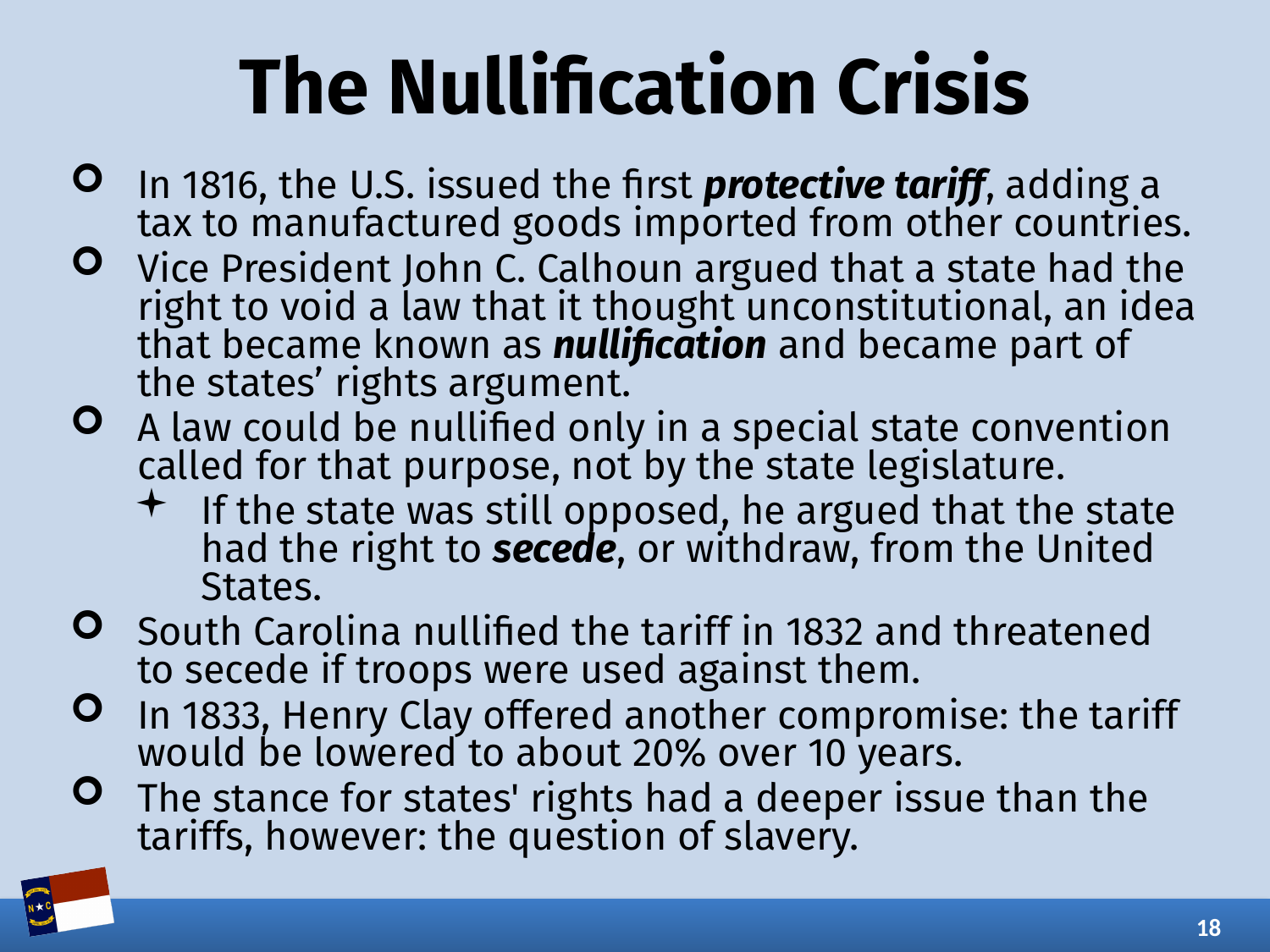

# The Nullification Crisis
In 1816, the U.S. issued the first protective tariff, adding a tax to manufactured goods imported from other countries.
Vice President John C. Calhoun argued that a state had the right to void a law that it thought unconstitutional, an idea that became known as nullification and became part of the states’ rights argument.
A law could be nullified only in a special state convention called for that purpose, not by the state legislature.
If the state was still opposed, he argued that the state had the right to secede, or withdraw, from the United States.
South Carolina nullified the tariff in 1832 and threatened to secede if troops were used against them.
In 1833, Henry Clay offered another compromise: the tariff would be lowered to about 20% over 10 years.
The stance for states' rights had a deeper issue than the tariffs, however: the question of slavery.
18